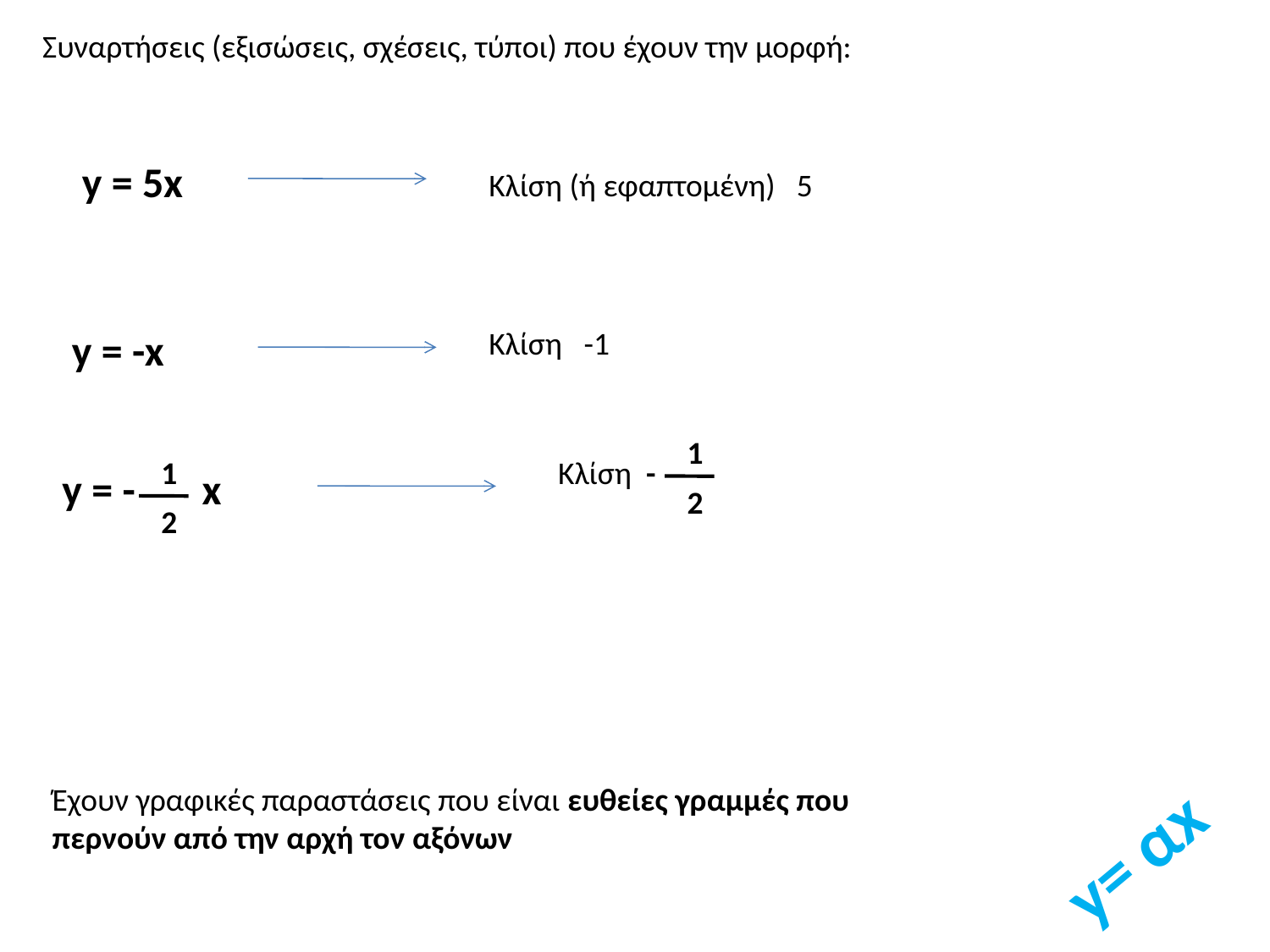

Συναρτήσεις (εξισώσεις, σχέσεις, τύποι) που έχουν την μορφή:
y = 5x
Κλίση (ή εφαπτομένη)   5
y = -x
Κλίση   -1
1
1
Κλίση  -
y = -       x
2
2
y= αx
Έχουν γραφικές παραστάσεις που είναι ευθείες γραμμές που περνούν από την αρχή τον αξόνων